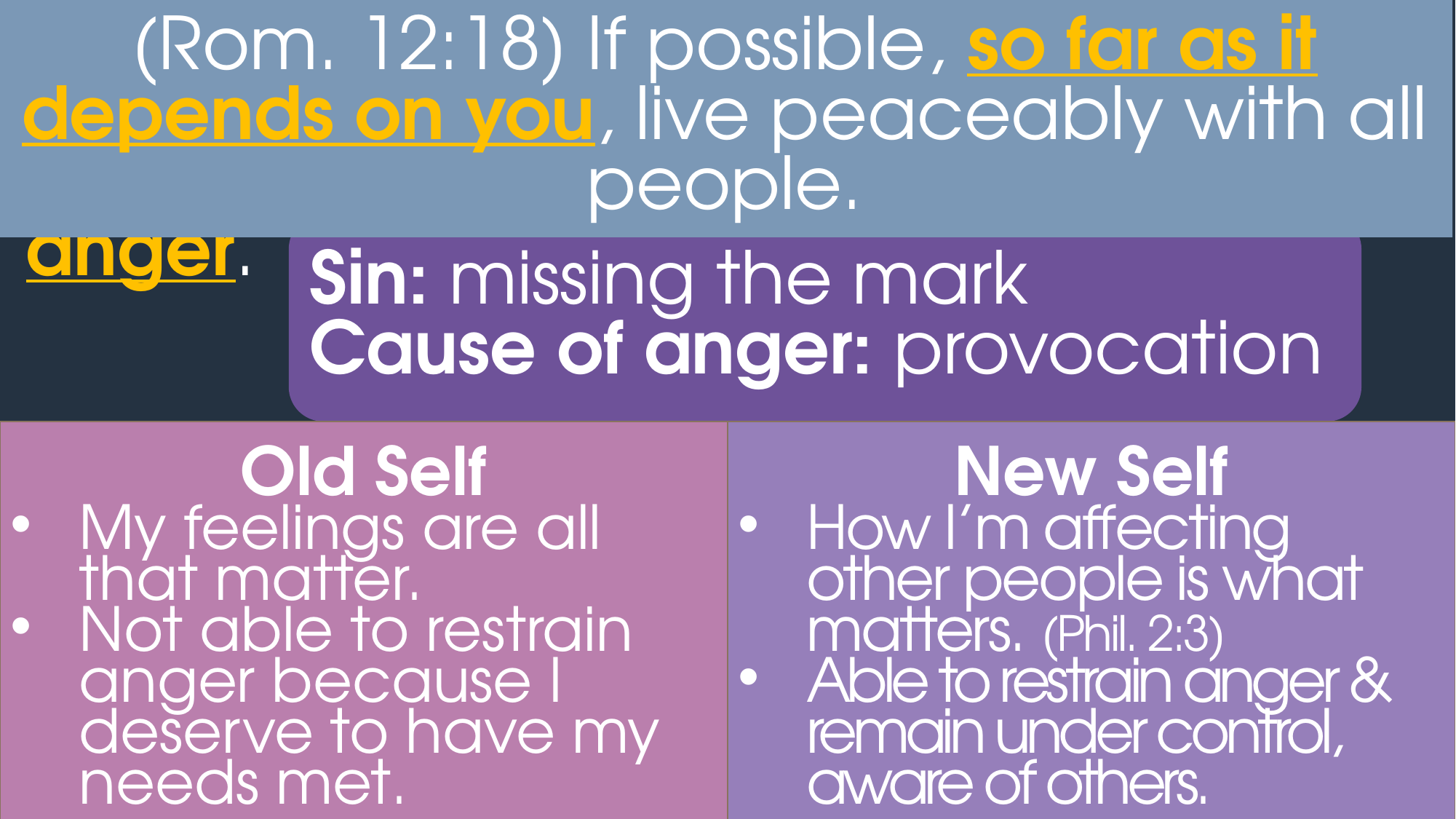

(Rom. 12:18) If possible, so far as it depends on you, live peaceably with all people.
26.  Be angry and do not sin; do not let the sun go down on the cause of your anger.
Sin: missing the mark
Cause of anger: provocation
New Self
How I’m affecting other people is what matters. (Phil. 2:3)
Able to restrain anger & remain under control, aware of others.
Old Self
My feelings are all that matter.
Not able to restrain anger because I deserve to have my needs met.
Ephesians